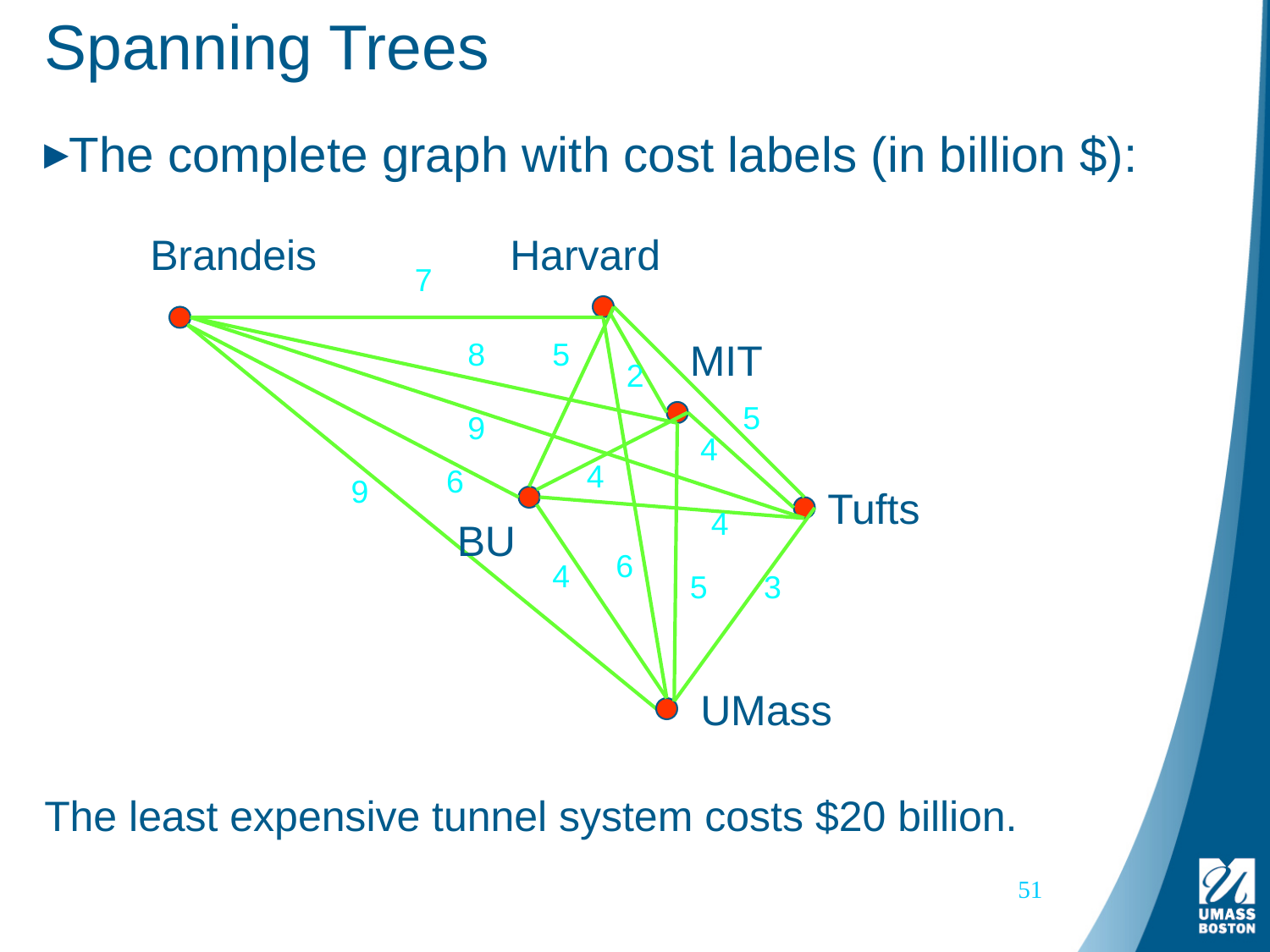

# Spanning Trees
The complete graph with cost labels (in billion $):
Brandeis
Harvard
7

8
5
MIT
2
5
9

4
4
6
9
Tufts

4

BU
6
4
5
3
UMass

The least expensive tunnel system costs $20 billion.
51